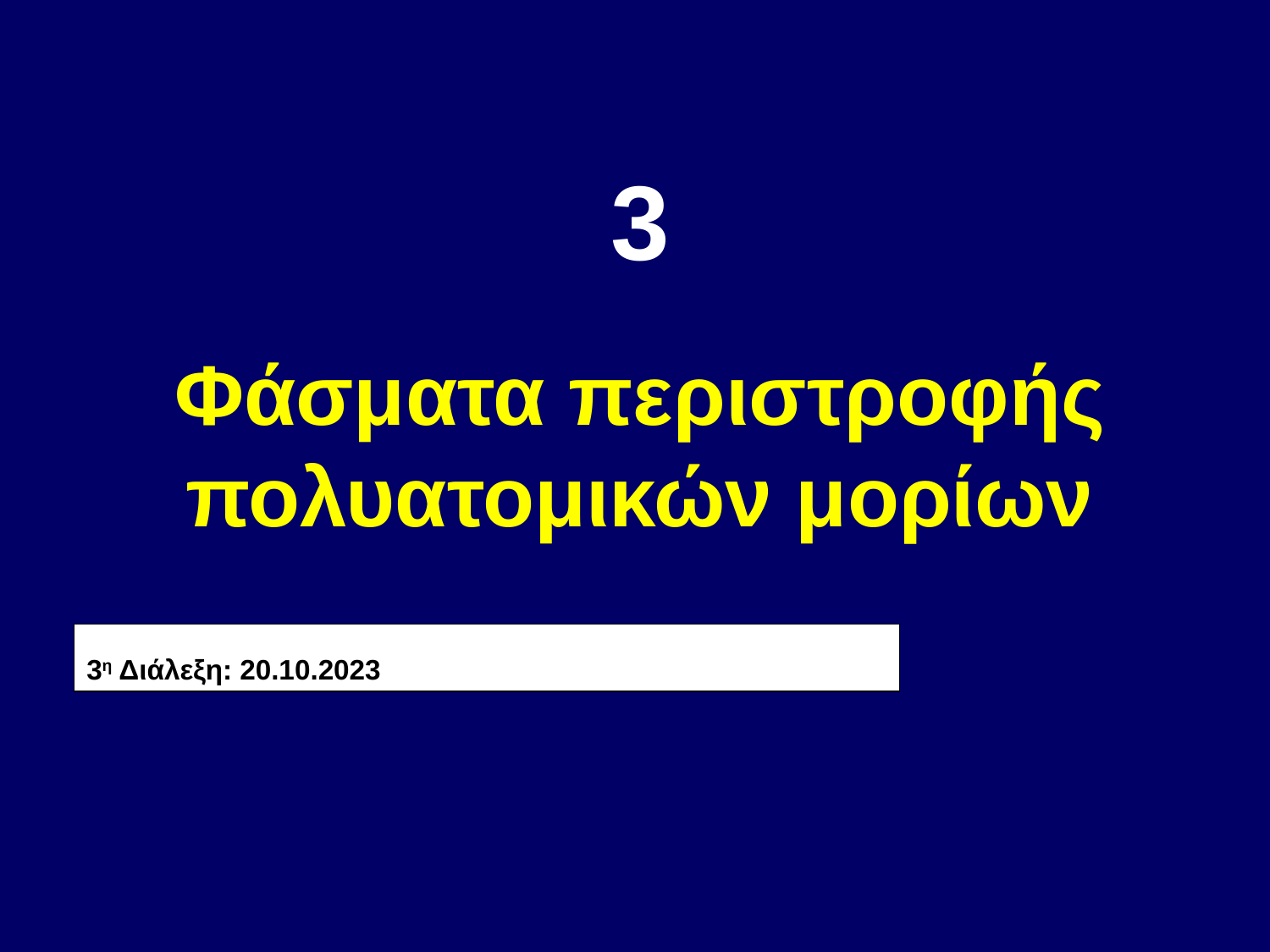

3

Φάσματα περιστροφής πολυατομικών μορίων

3η Διάλεξη: 20.10.2023